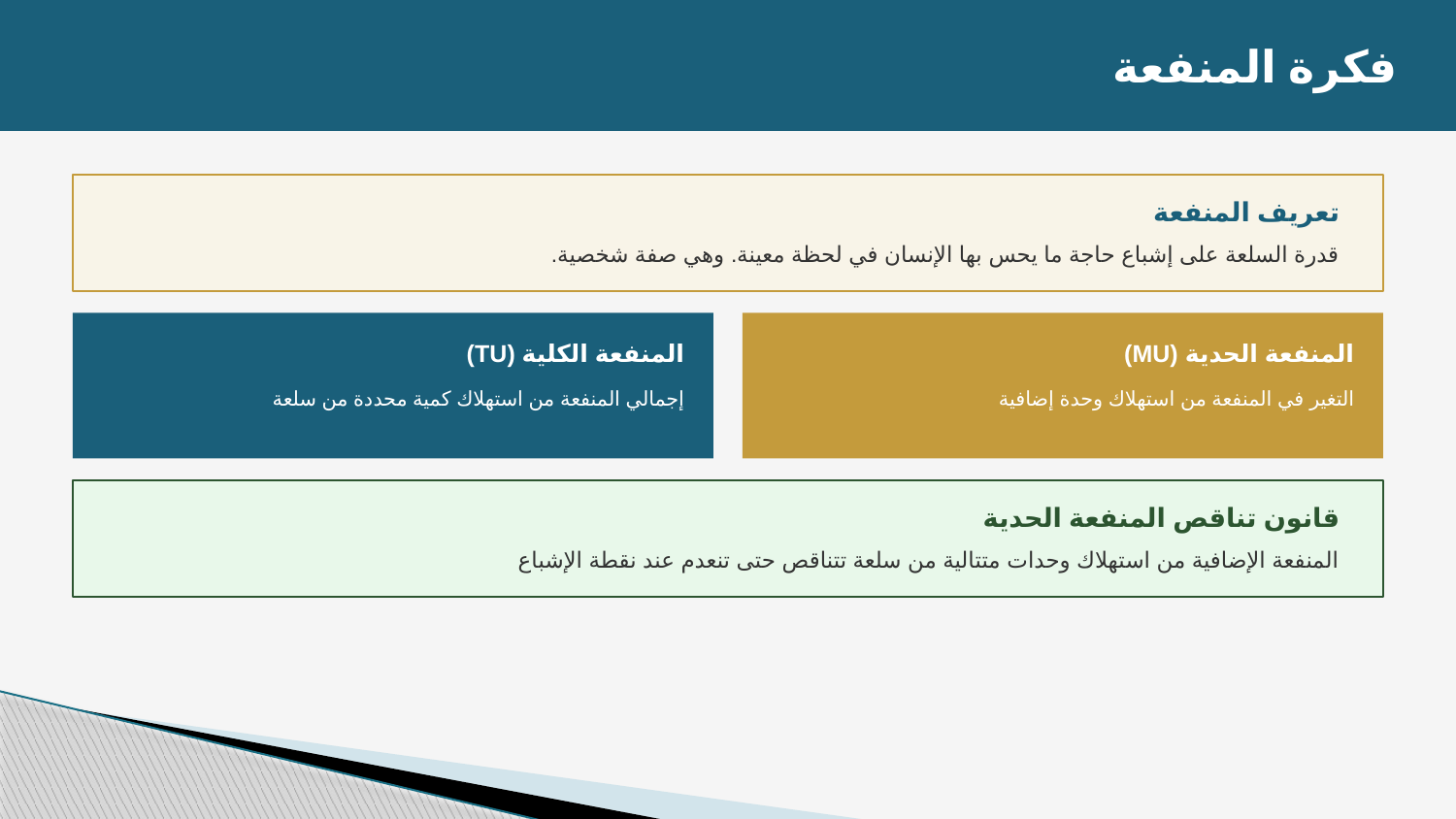

فكرة المنفعة

تعريف المنفعة
قدرة السلعة على إشباع حاجة ما يحس بها الإنسان في لحظة معينة. وهي صفة شخصية.

المنفعة الكلية (TU)
المنفعة الحدية (MU)
إجمالي المنفعة من استهلاك كمية محددة من سلعة
التغير في المنفعة من استهلاك وحدة إضافية

قانون تناقص المنفعة الحدية
المنفعة الإضافية من استهلاك وحدات متتالية من سلعة تتناقص حتى تنعدم عند نقطة الإشباع